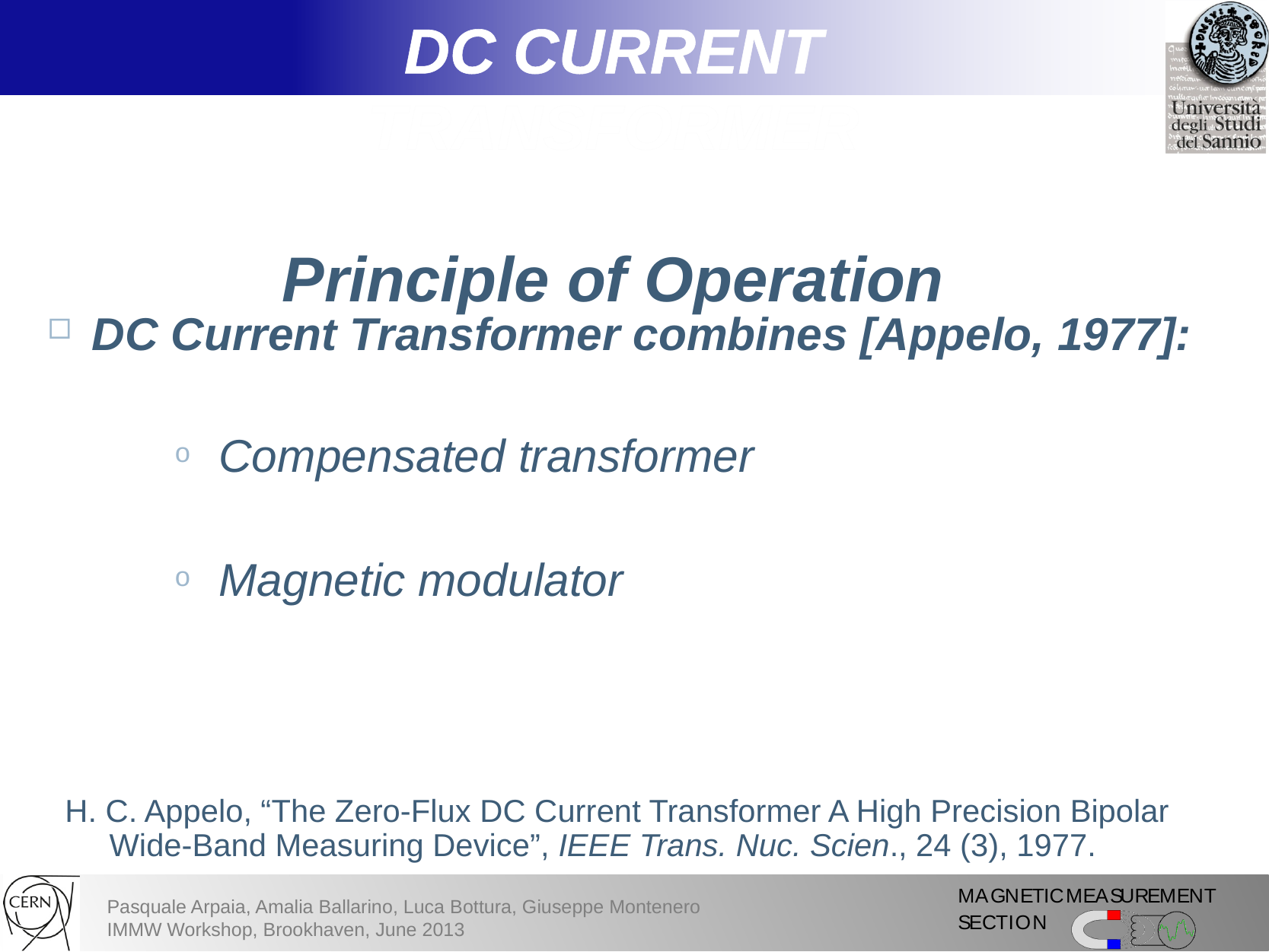

DC CURRENT TRANSFORMER

Principle of Operation

DC Current Transformer combines [Appelo, 1977]:

Compensated transformer

Magnetic modulator

H. C. Appelo, “The Zero-Flux DC Current Transformer A High Precision Bipolar Wide-Band Measuring Device”, IEEE Trans. Nuc. Scien., 24 (3), 1977.